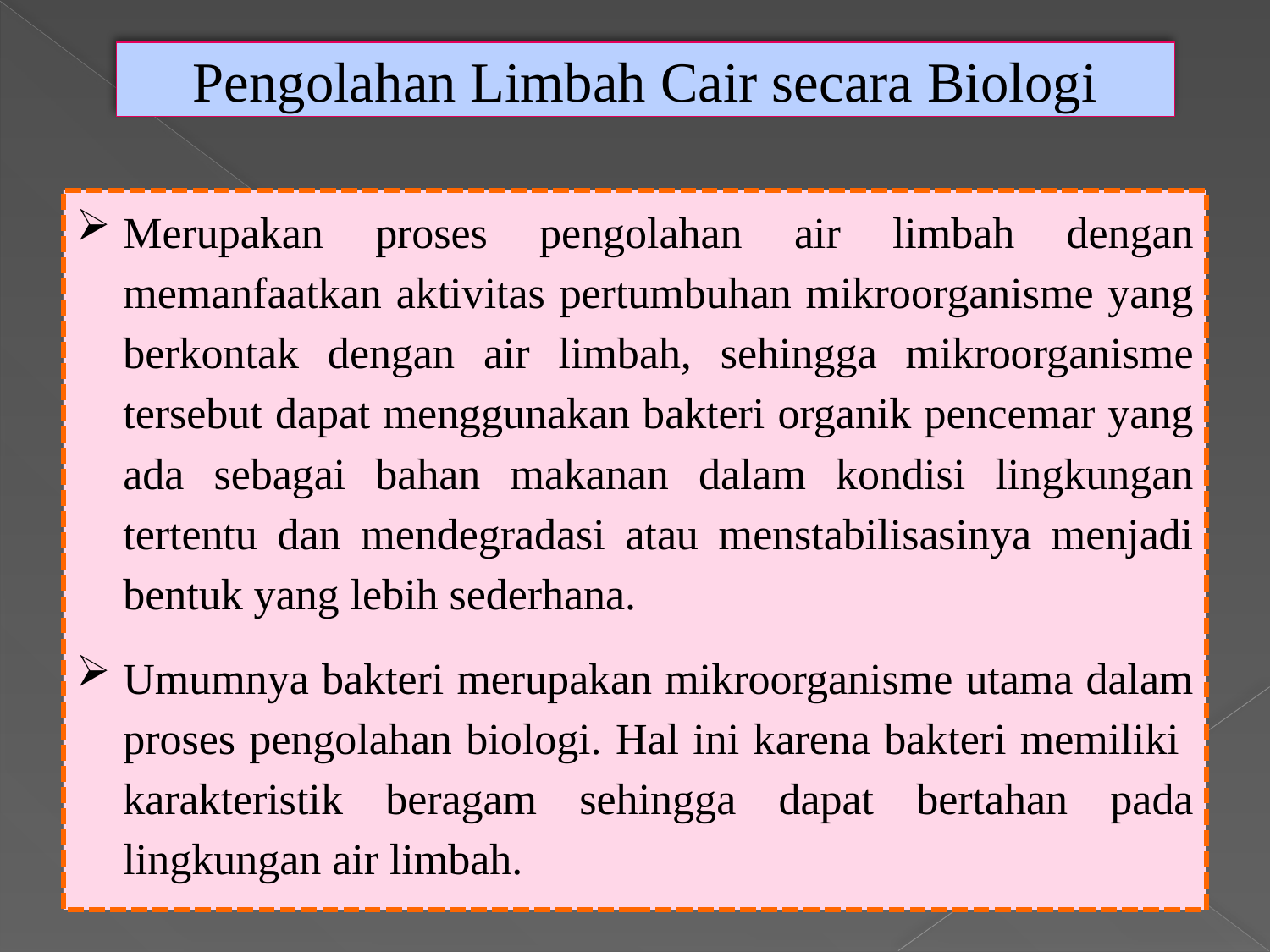

Pengolahan Limbah Cair secara Biologi
Merupakan proses pengolahan air limbah dengan memanfaatkan aktivitas pertumbuhan mikroorganisme yang berkontak dengan air limbah, sehingga mikroorganisme tersebut dapat menggunakan bakteri organik pencemar yang ada sebagai bahan makanan dalam kondisi lingkungan tertentu dan mendegradasi atau menstabilisasinya menjadi bentuk yang lebih sederhana.

Umumnya bakteri merupakan mikroorganisme utama dalam proses pengolahan biologi. Hal ini karena bakteri memiliki  karakteristik beragam sehingga dapat bertahan pada lingkungan air limbah.